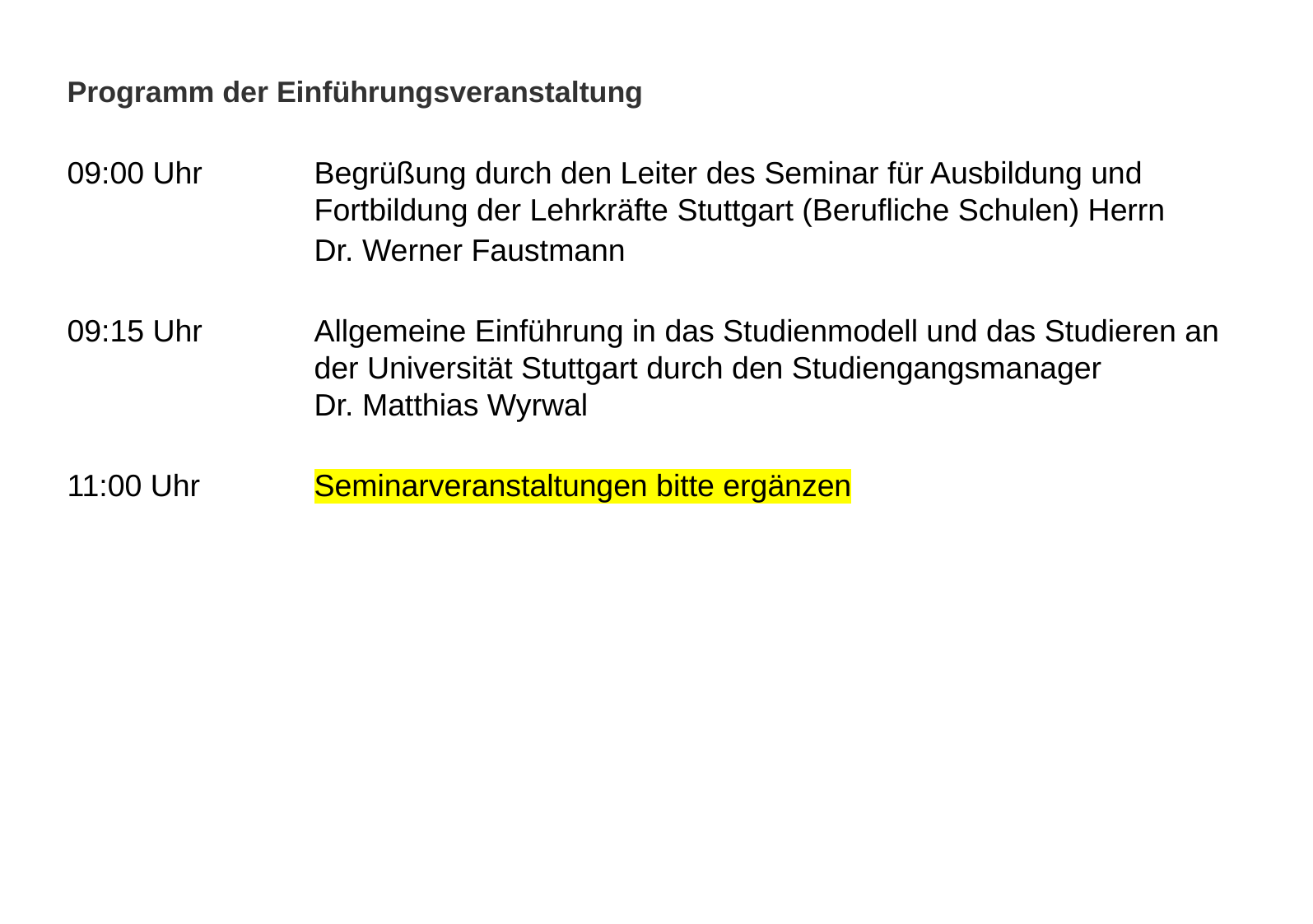

# Programm der Einführungsveranstaltung
09:00 Uhr	Begrüßung durch den Leiter des Seminar für Ausbildung und 			Fortbildung der Lehrkräfte Stuttgart (Berufliche Schulen) Herrn
		Dr. Werner Faustmann

09:15 Uhr 	Allgemeine Einführung in das Studienmodell und das Studieren an 		der Universität Stuttgart durch den Studiengangsmanager
		Dr. Matthias Wyrwal

11:00 Uhr	Seminarveranstaltungen bitte ergänzen